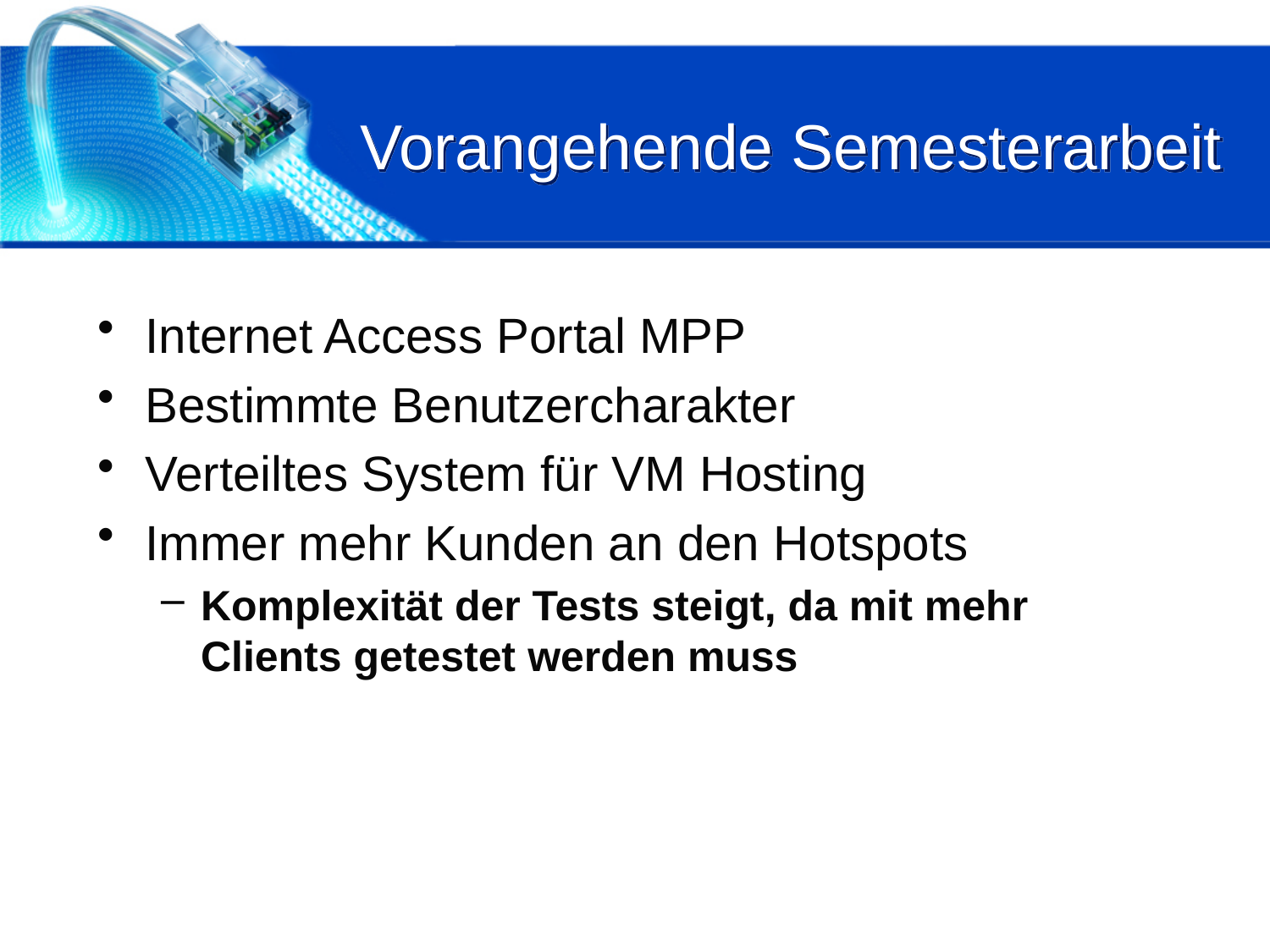

# Vorangehende Semesterarbeit
Internet Access Portal MPP
Bestimmte Benutzercharakter
Verteiltes System für VM Hosting
Immer mehr Kunden an den Hotspots
Komplexität der Tests steigt, da mit mehr Clients getestet werden muss